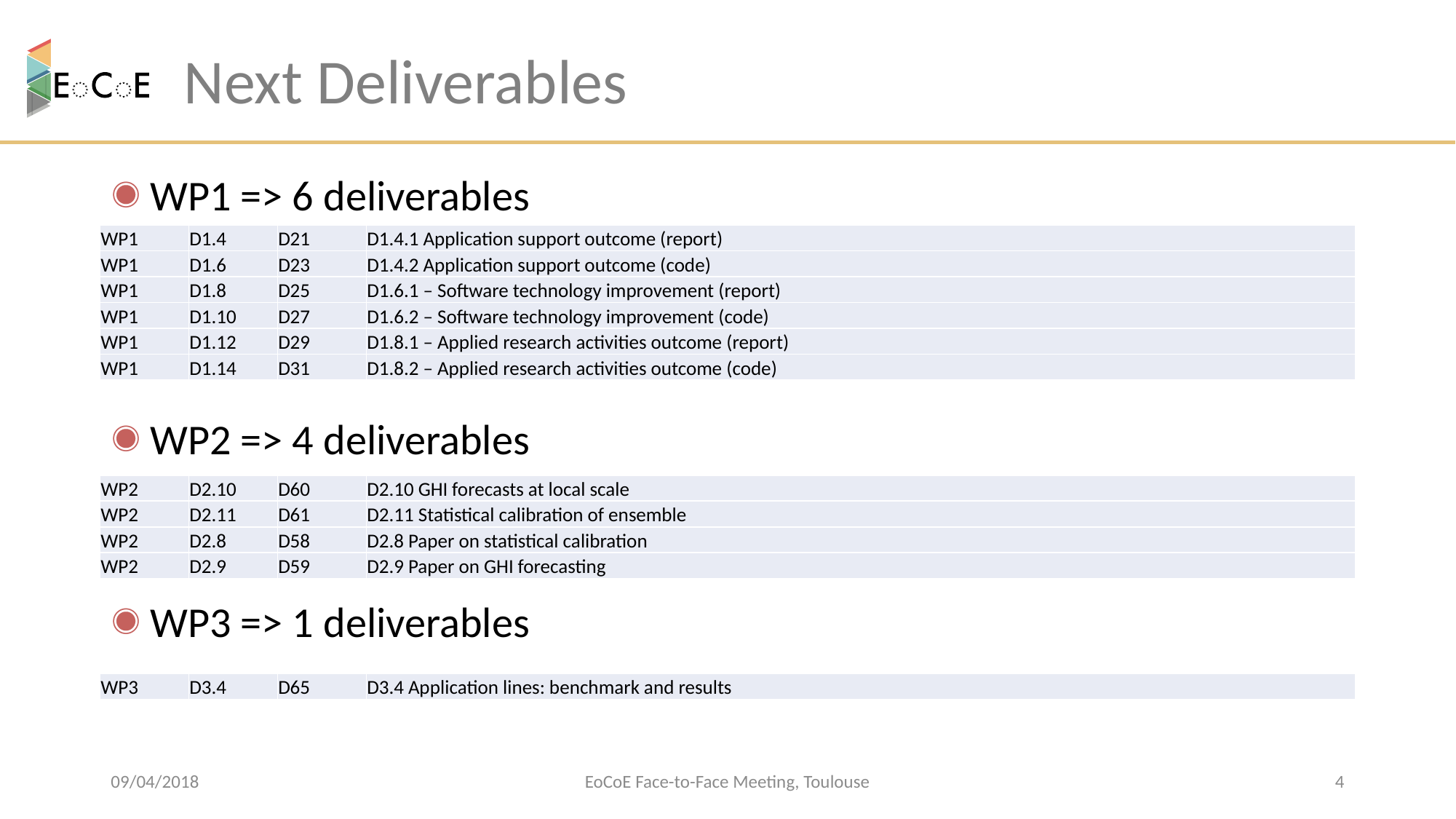

# Next Deliverables
 WP1 => 6 deliverables

 WP2 => 4 deliverables

 WP3 => 1 deliverables

| WP1 | D1.4 | D21 | D1.4.1 Application support outcome (report) |
| --- | --- | --- | --- |
| WP1 | D1.6 | D23 | D1.4.2 Application support outcome (code) |
| WP1 | D1.8 | D25 | D1.6.1 – Software technology improvement (report) |
| WP1 | D1.10 | D27 | D1.6.2 – Software technology improvement (code) |
| WP1 | D1.12 | D29 | D1.8.1 – Applied research activities outcome (report) |
| WP1 | D1.14 | D31 | D1.8.2 – Applied research activities outcome (code) |
| WP2 | D2.10 | D60 | D2.10 GHI forecasts at local scale |
| --- | --- | --- | --- |
| WP2 | D2.11 | D61 | D2.11 Statistical calibration of ensemble |
| WP2 | D2.8 | D58 | D2.8 Paper on statistical calibration |
| WP2 | D2.9 | D59 | D2.9 Paper on GHI forecasting |
| WP3 | D3.4 | D65 | D3.4 Application lines: benchmark and results |
| --- | --- | --- | --- |
09/04/2018
EoCoE Face-to-Face Meeting, Toulouse
4